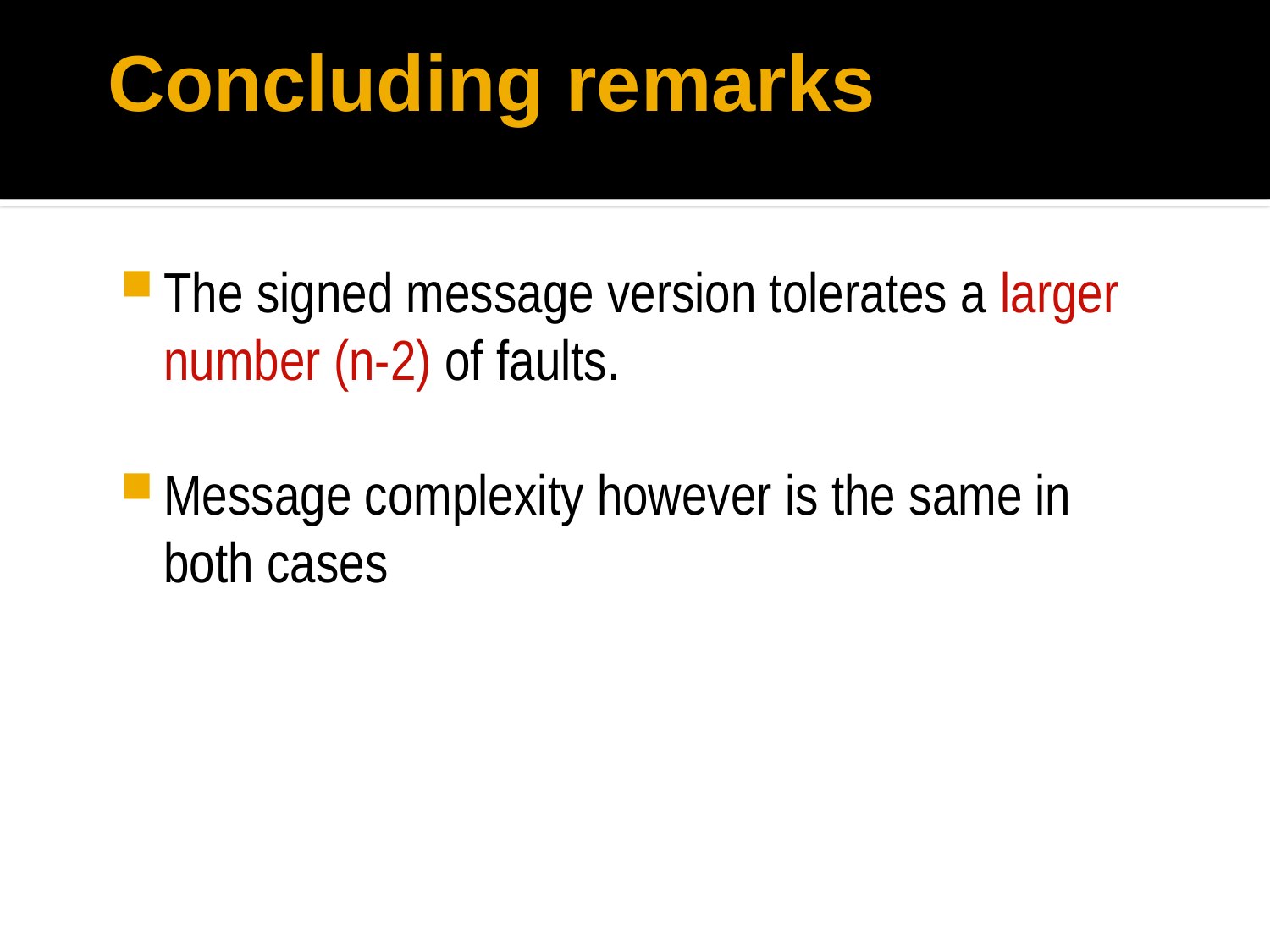

# Concluding remarks
The signed message version tolerates a larger number (n-2) of faults.

Message complexity however is the same in both cases